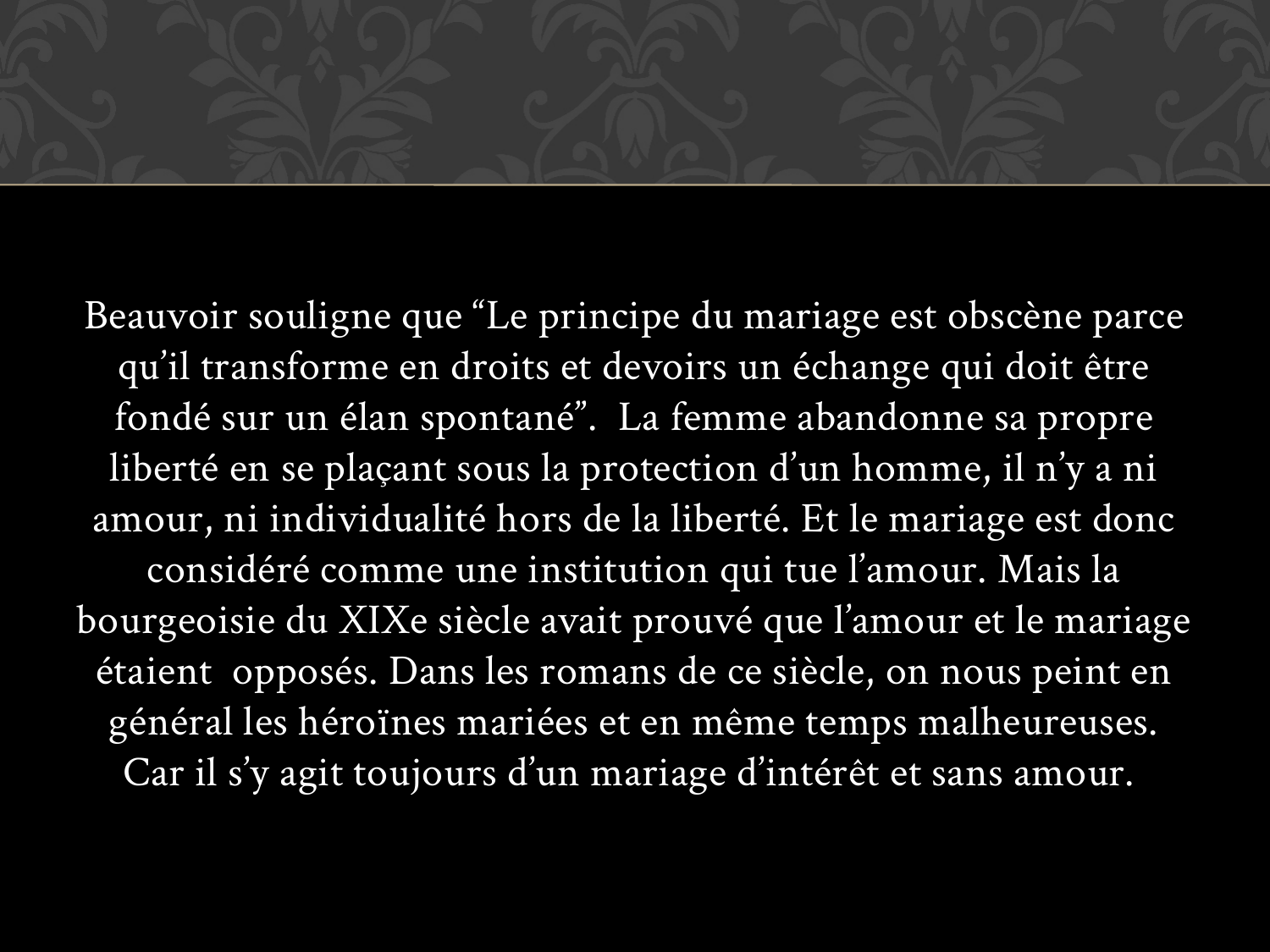

Beauvoir souligne que “Le principe du mariage est obscène parce qu’il transforme en droits et devoirs un échange qui doit être fondé sur un élan spontané”.  La femme abandonne sa propre liberté en se plaçant sous la protection d’un homme, il n’y a ni amour, ni individualité hors de la liberté. Et le mariage est donc considéré comme une institution qui tue l’amour. Mais la bourgeoisie du XIXe siècle avait prouvé que l’amour et le mariage étaient  opposés. Dans les romans de ce siècle, on nous peint en général les héroïnes mariées et en même temps malheureuses. Car il s’y agit toujours d’un mariage d’intérêt et sans amour.